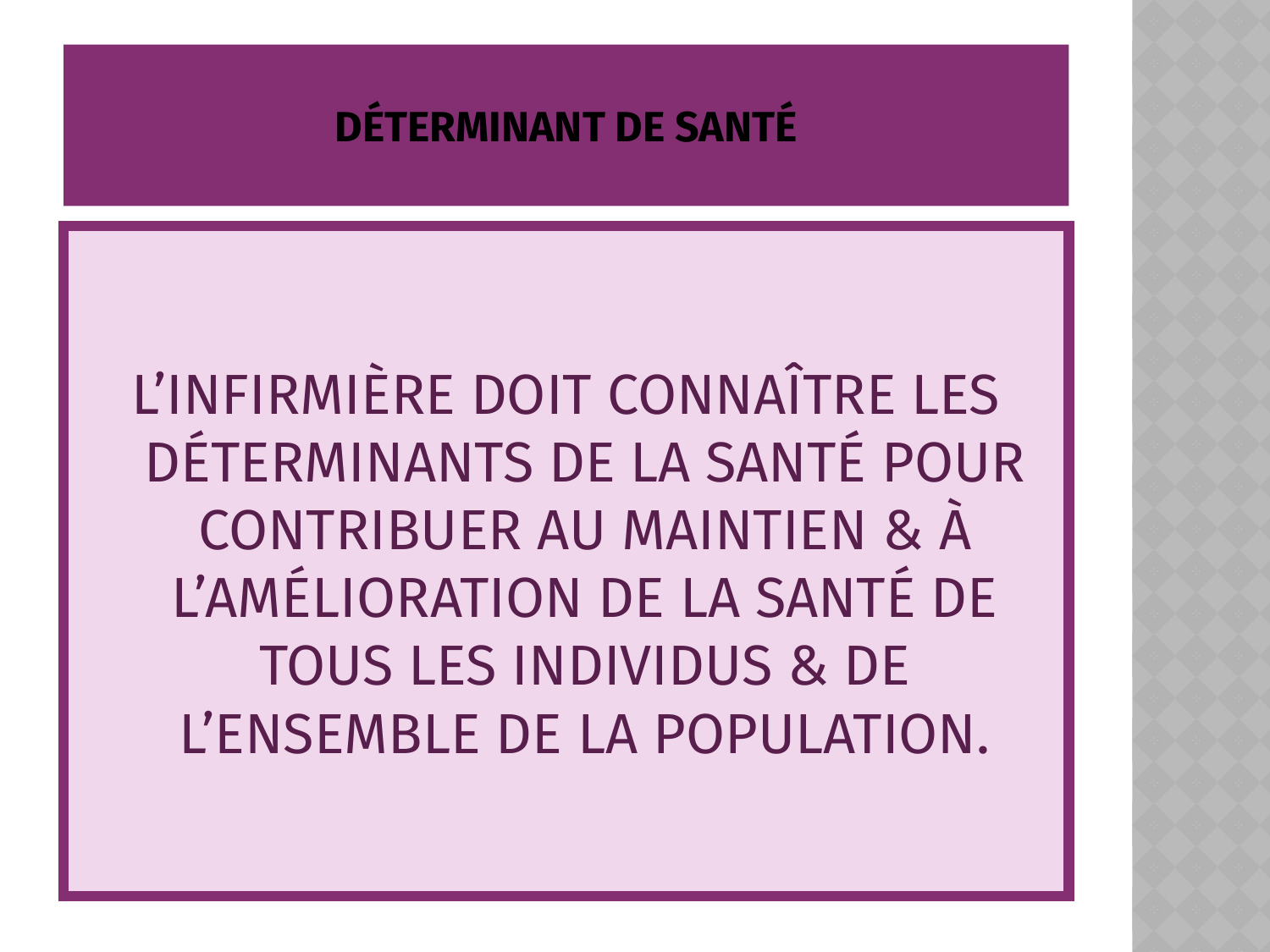

# Déterminant de santé
L’infirmière doit connaître les déterminants de la santé pour contribuer au maintien & à l’amélioration de la santé de tous les individus & de l’ensemble de la population.